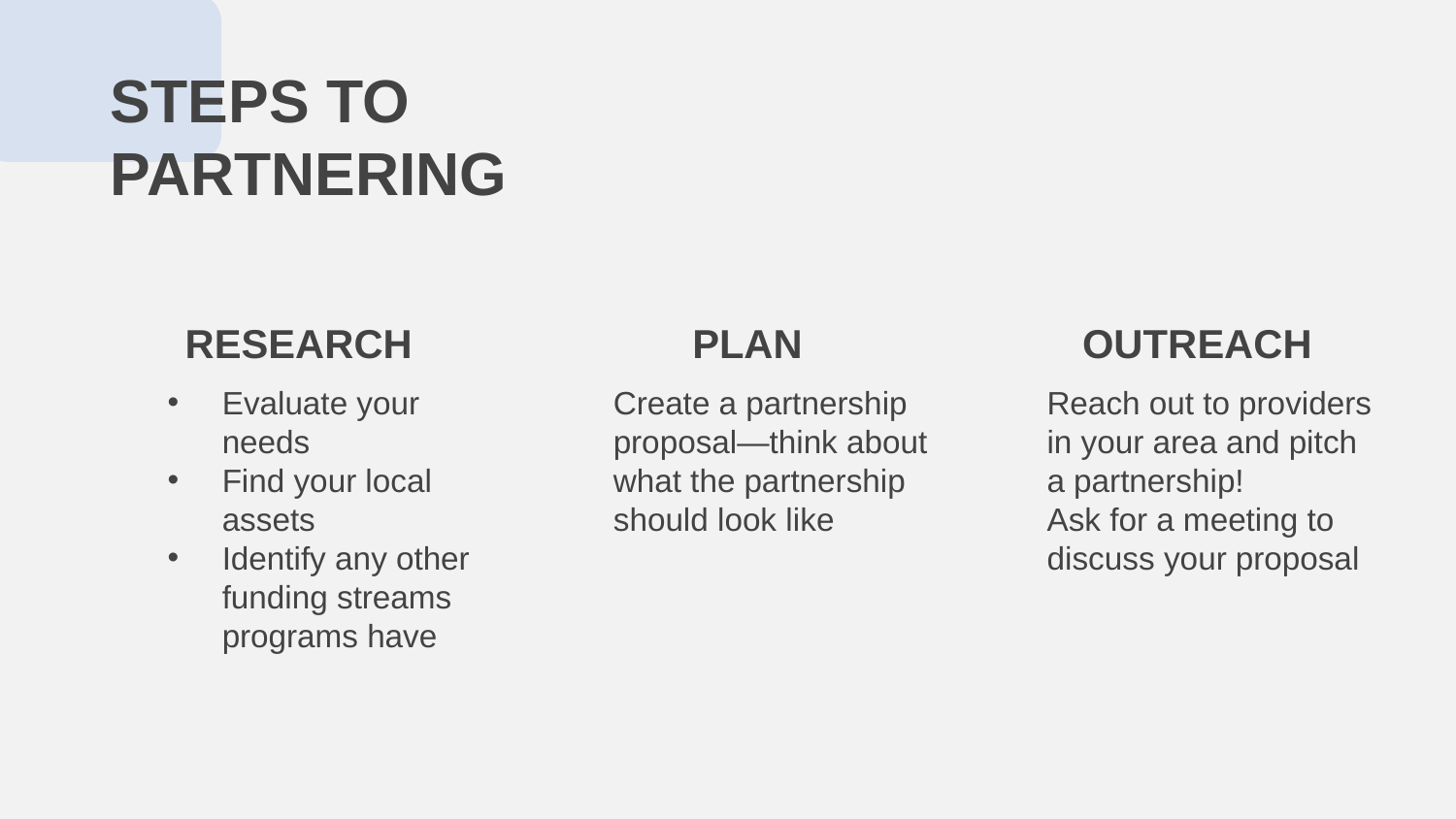

STEPS TO PARTNERING
RESEARCH
PLAN
# OUTREACH
Create a partnership proposal—think about what the partnership should look like
Evaluate your needs
Find your local assets
Identify any other funding streams programs have
Reach out to providers in your area and pitch a partnership!
Ask for a meeting to discuss your proposal